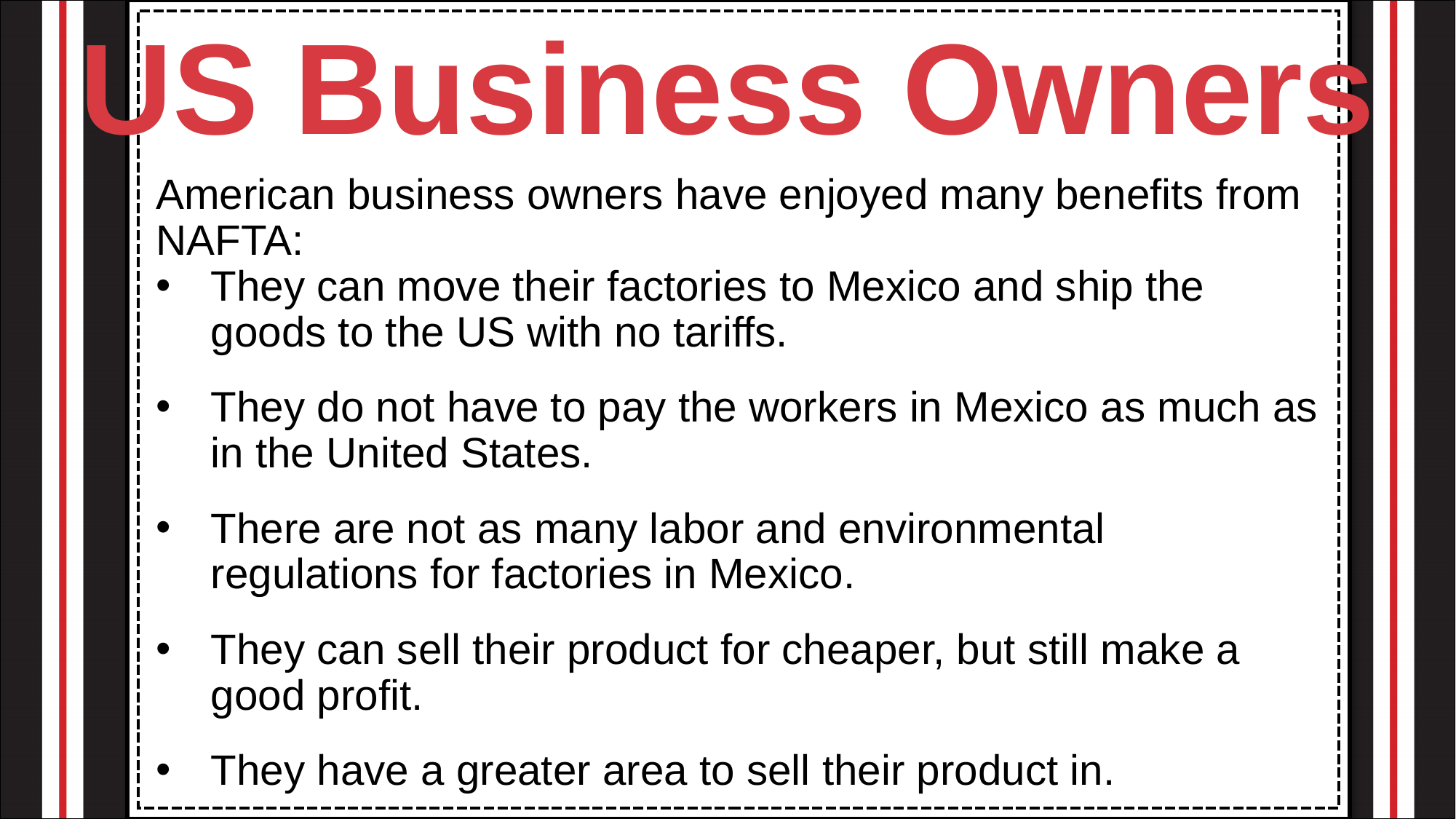

US Business Owners

American business owners have enjoyed many benefits from NAFTA:
They can move their factories to Mexico and ship the goods to the US with no tariffs.

They do not have to pay the workers in Mexico as much as in the United States.

There are not as many labor and environmental regulations for factories in Mexico.

They can sell their product for cheaper, but still make a good profit.

They have a greater area to sell their product in.